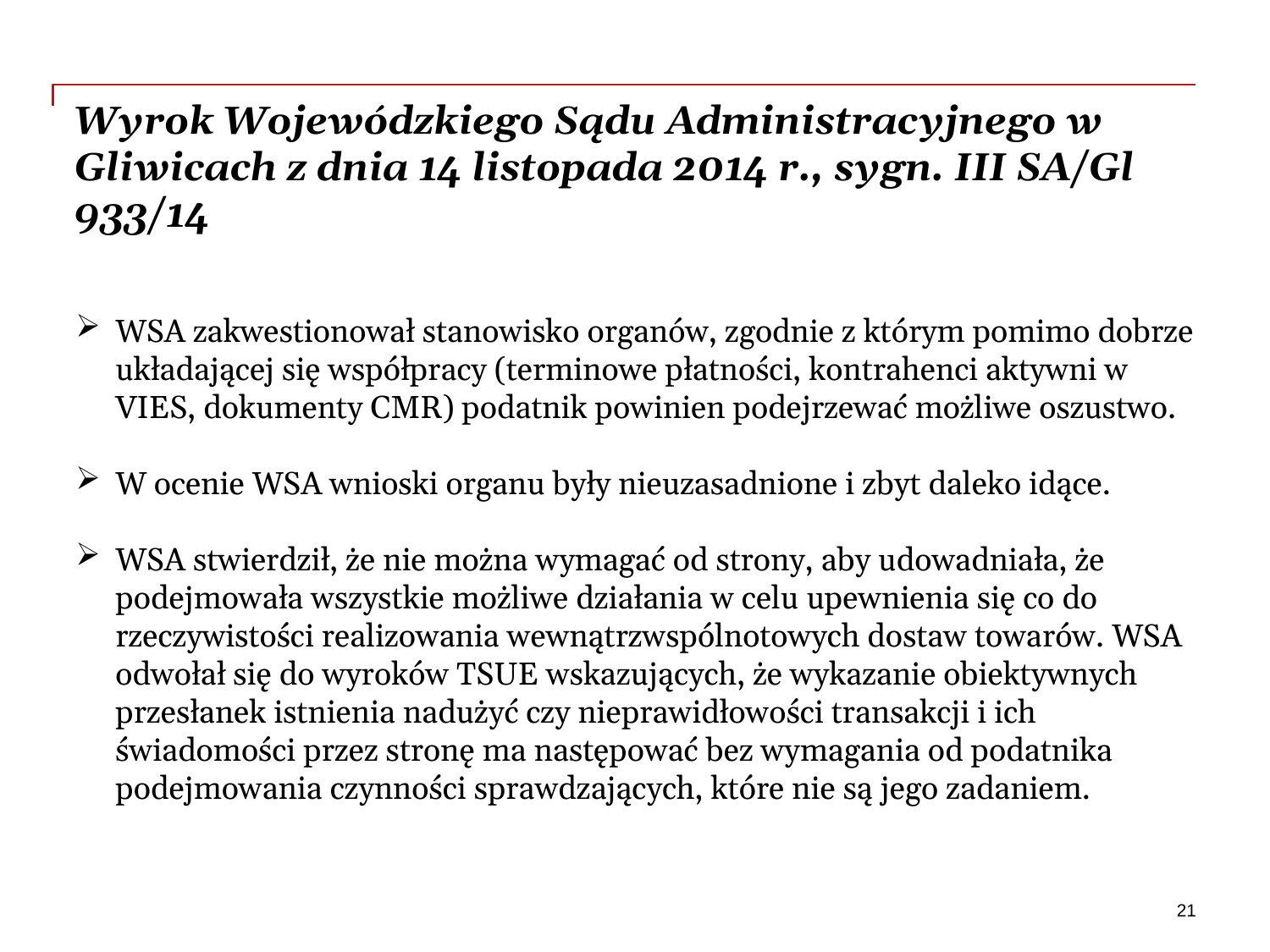

# Wyrok Wojewódzkiego Sądu Administracyjnego w Gliwicach z dnia 14 listopada 2014 r., sygn. III SA/Gl 933/14
  –

WSA zakwestionował stanowisko organów, zgodnie z którym pomimo dobrze układającej się współpracy (terminowe płatności, kontrahenci aktywni w VIES, dokumenty CMR) podatnik powinien podejrzewać możliwe oszustwo.

W ocenie WSA wnioski organu były nieuzasadnione i zbyt daleko idące.

WSA stwierdził, że nie można wymagać od strony, aby udowadniała, że podejmowała wszystkie możliwe działania w celu upewnienia się co do rzeczywistości realizowania wewnątrzwspólnotowych dostaw towarów. WSA odwołał się do wyroków TSUE wskazujących, że wykazanie obiektywnych przesłanek istnienia nadużyć czy nieprawidłowości transakcji i ich świadomości przez stronę ma następować bez wymagania od podatnika podejmowania czynności sprawdzających, które nie są jego zadaniem.

21